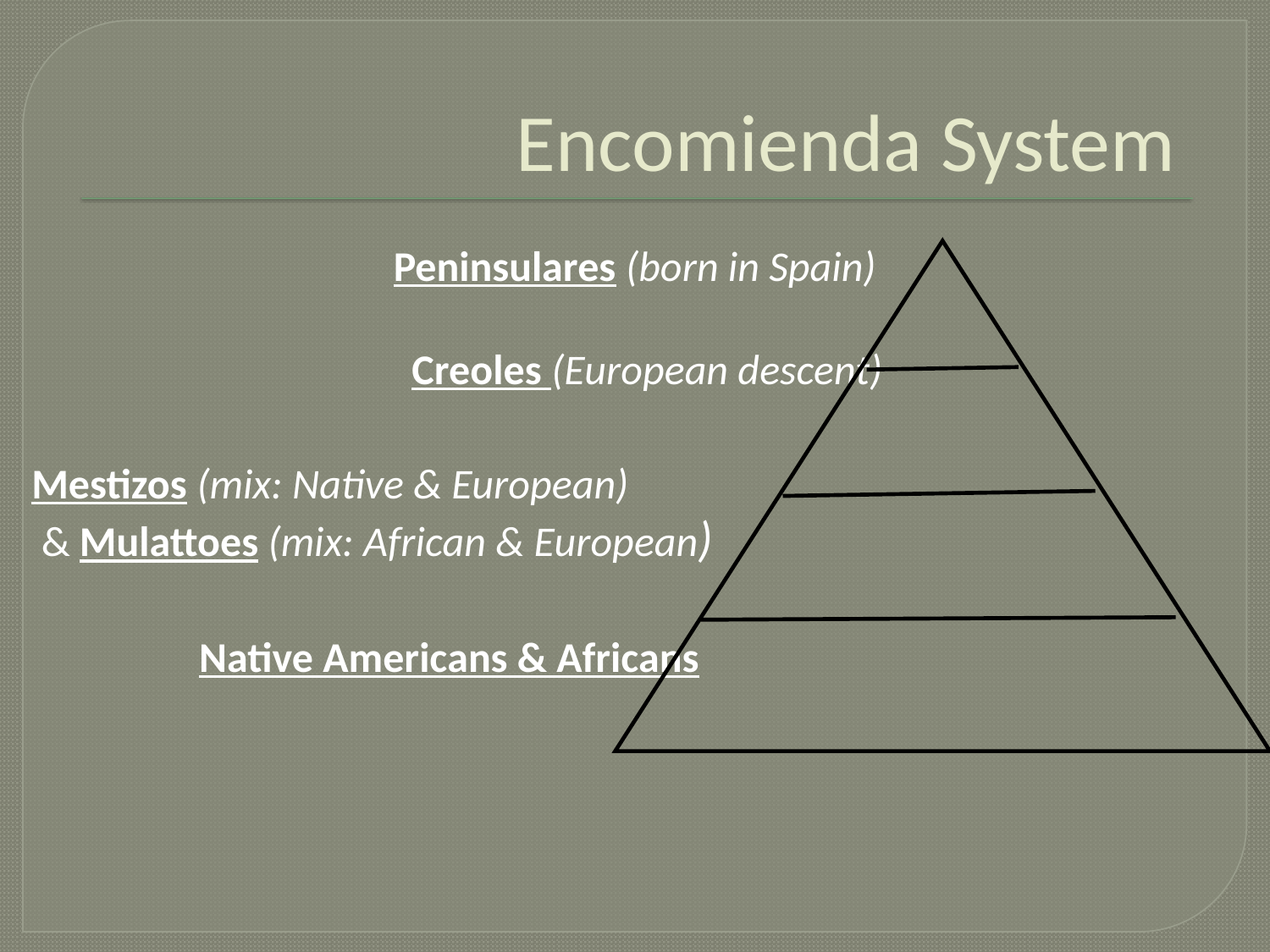

# Encomienda System
                              Peninsulares (born in Spain)

             		         Creoles (European descent)

Mestizos (mix: Native & European)
 & Mulattoes (mix: African & European)

		Native Americans & Africans